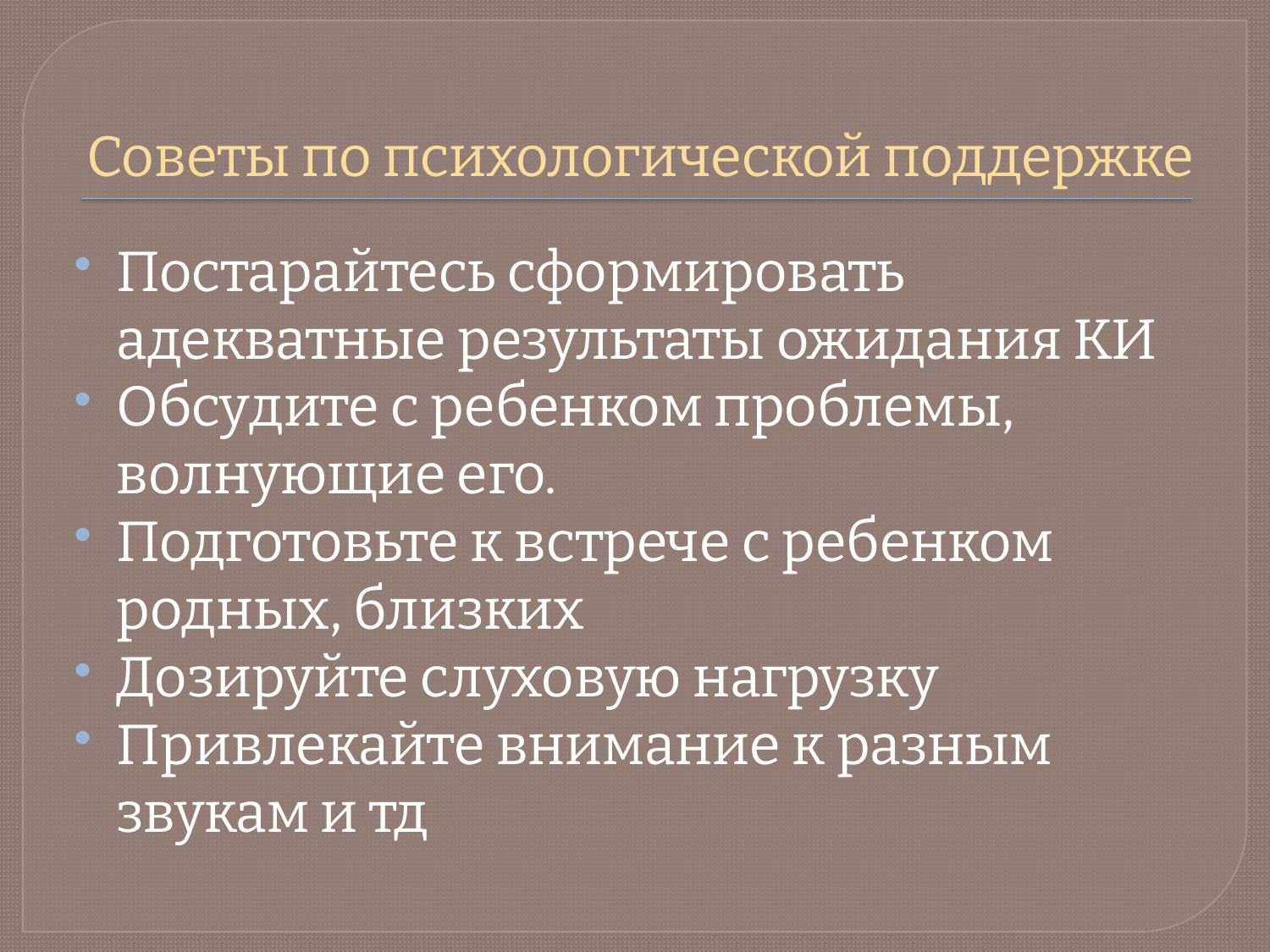

# Советы по психологической поддержке
Постарайтесь сформировать адекватные результаты ожидания КИ
Обсудите с ребенком проблемы, волнующие его.
Подготовьте к встрече с ребенком родных, близких
Дозируйте слуховую нагрузку
Привлекайте внимание к разным звукам и тд